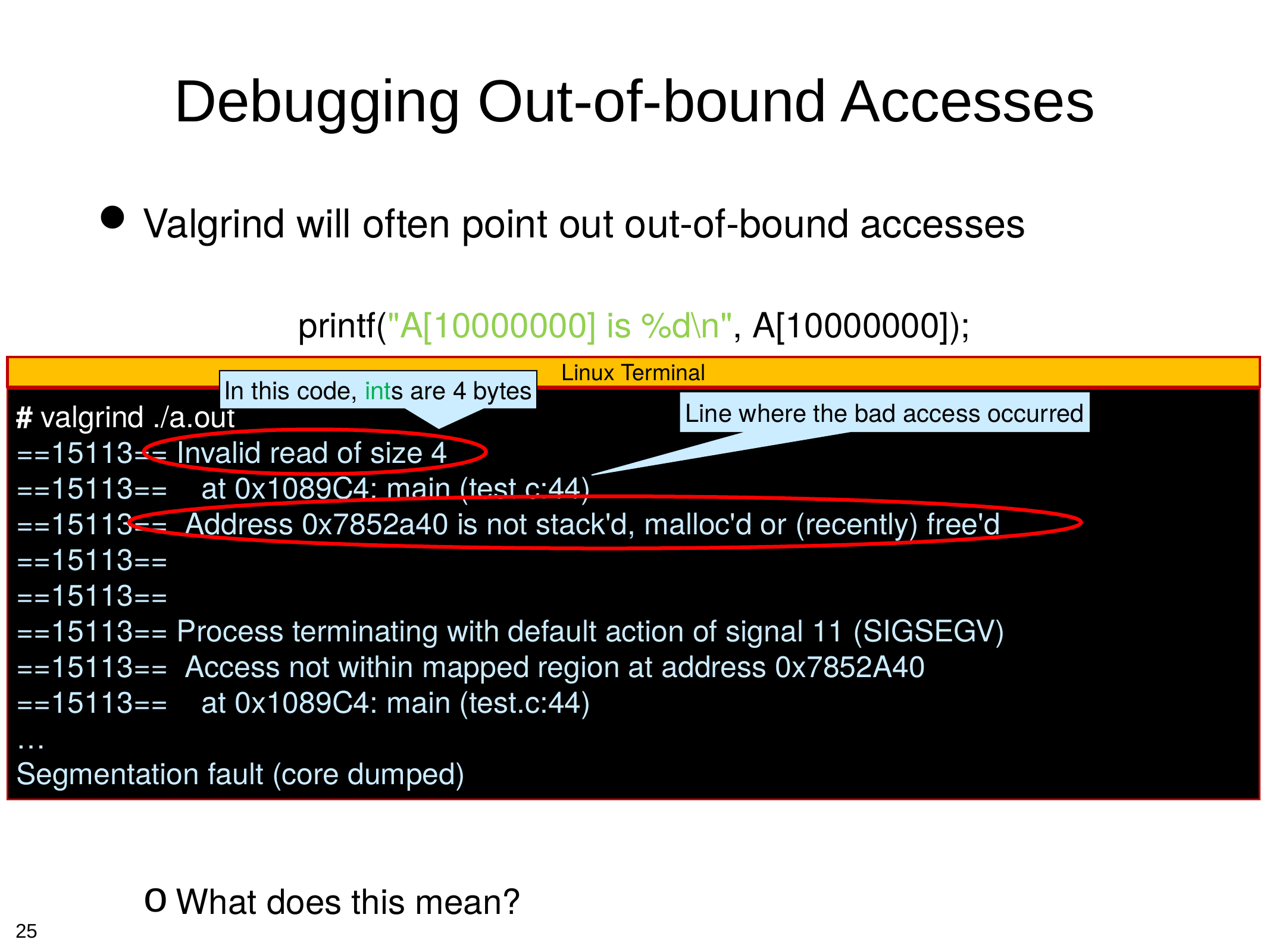

# Debugging Out-of-bound Accesses
Valgrind will often point out out-of-bound accesses

printf("A[10000000] is %d\n", A[10000000]);

What does this mean?
Linux Terminal
In this code, ints are 4 bytes
# valgrind ./a.out
==15113== Invalid read of size 4
==15113==    at 0x1089C4: main (test.c:44)
==15113==  Address 0x7852a40 is not stack'd, malloc'd or (recently) free'd
==15113==
==15113==
==15113== Process terminating with default action of signal 11 (SIGSEGV)
==15113==  Access not within mapped region at address 0x7852A40
==15113==    at 0x1089C4: main (test.c:44)
…
Segmentation fault (core dumped)
Line where the bad access occurred

25